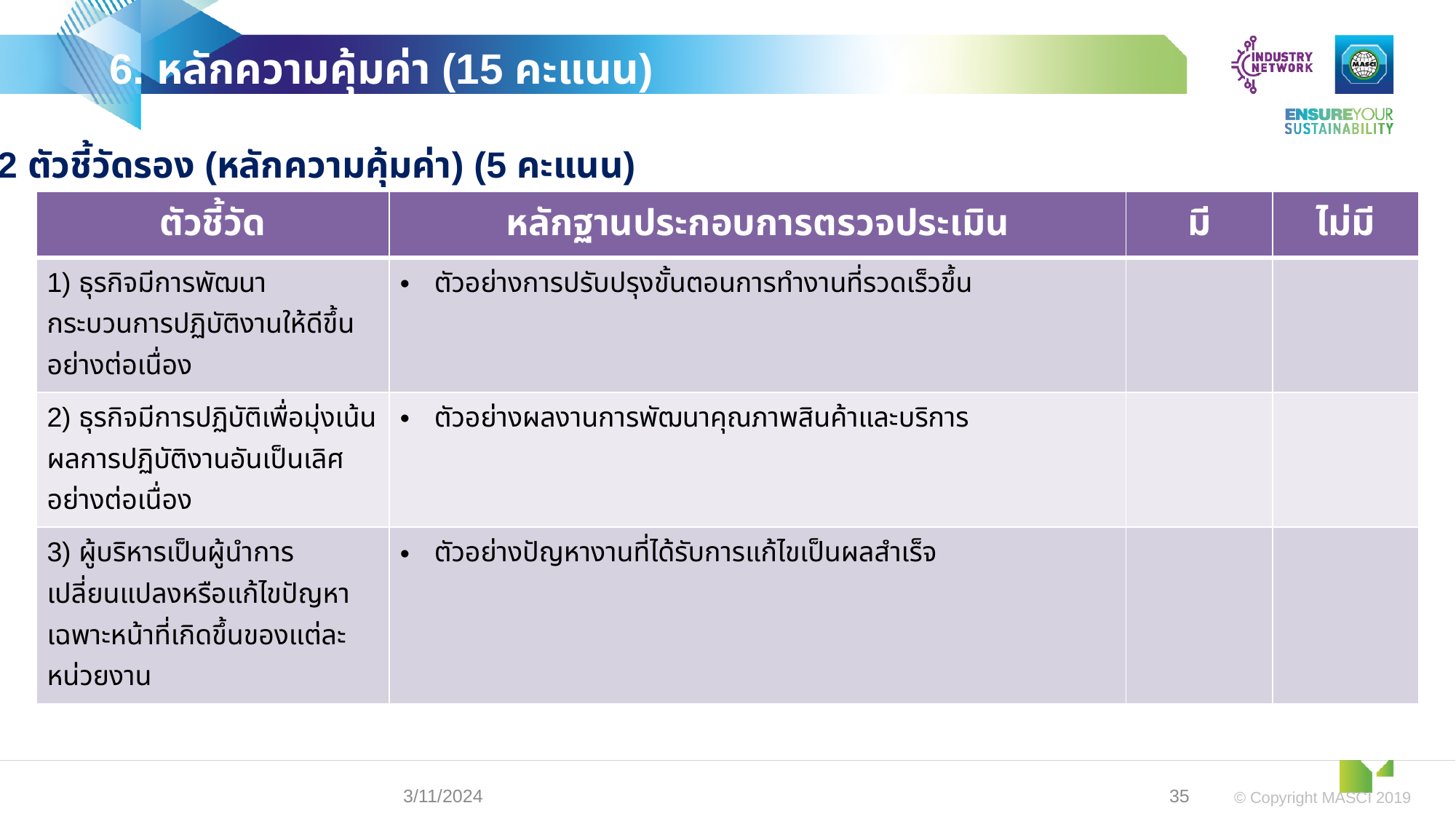

6. หลักความคุ้มค่า (15 คะแนน)
6.2 ตัวชี้วัดรอง (หลักความคุ้มค่า) (5 คะแนน)
| ตัวชี้วัด | หลักฐานประกอบการตรวจประเมิน | มี | ไม่มี |
| --- | --- | --- | --- |
| 1) ธุรกิจมีการพัฒนากระบวนการปฏิบัติงานให้ดีขึ้นอย่างต่อเนื่อง | ตัวอย่างการปรับปรุงขั้นตอนการทำงานที่รวดเร็วขึ้น |  |  |
| 2) ธุรกิจมีการปฏิบัติเพื่อมุ่งเน้นผลการปฏิบัติงานอันเป็นเลิศอย่างต่อเนื่อง | ตัวอย่างผลงานการพัฒนาคุณภาพสินค้าและบริการ |  |  |
| 3) ผู้บริหารเป็นผู้นำการเปลี่ยนแปลงหรือแก้ไขปัญหาเฉพาะหน้าที่เกิดขึ้นของแต่ละหน่วยงาน | ตัวอย่างปัญหางานที่ได้รับการแก้ไขเป็นผลสำเร็จ |  |  |

3/11/2024
35